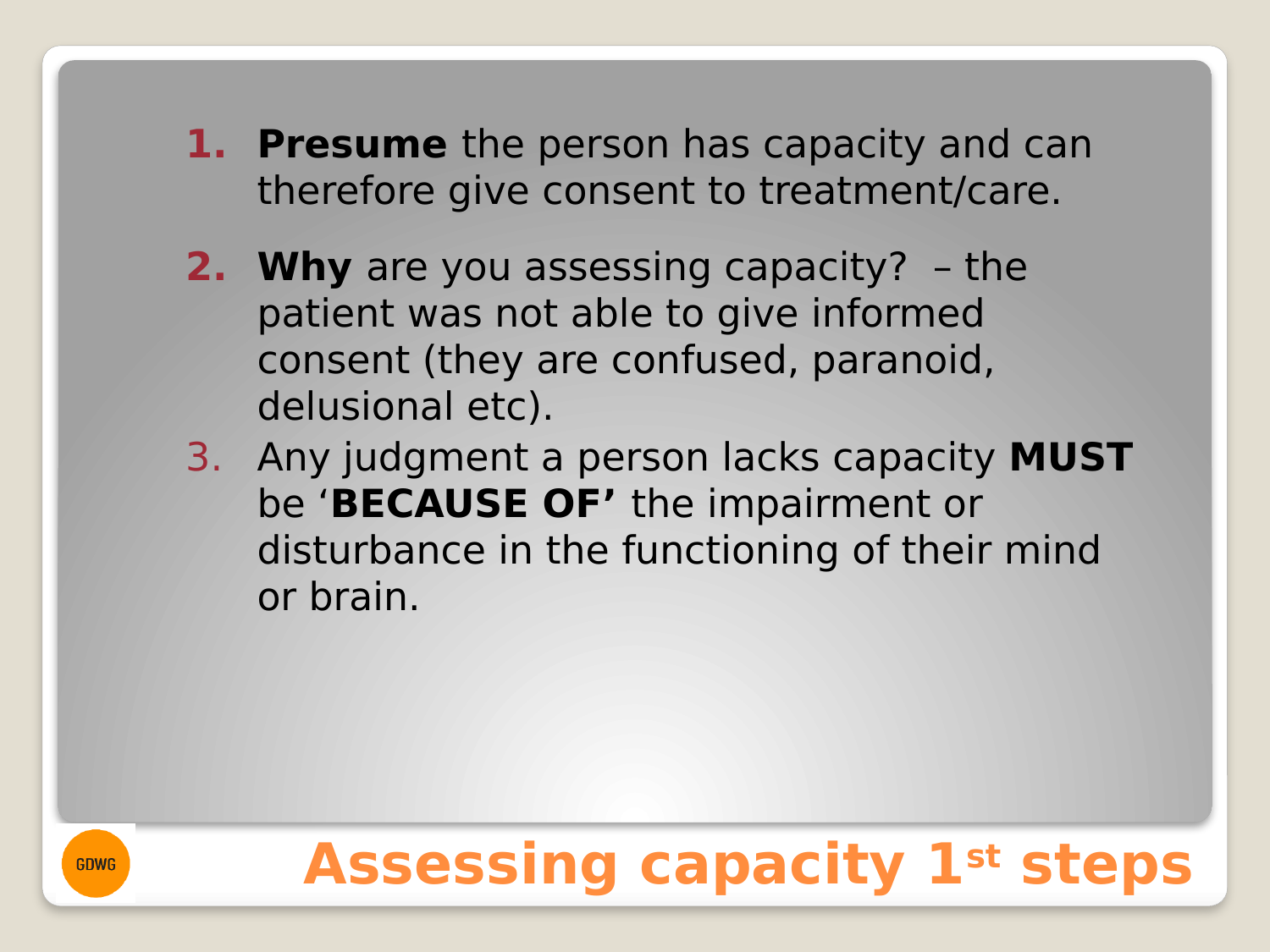

Presume the person has capacity and can therefore give consent to treatment/care.

Why are you assessing capacity?  – the patient was not able to give informed consent (they are confused, paranoid, delusional etc).
Any judgment a person lacks capacity MUST be ‘BECAUSE OF’ the impairment or disturbance in the functioning of their mind or brain.

# Assessing capacity 1st steps